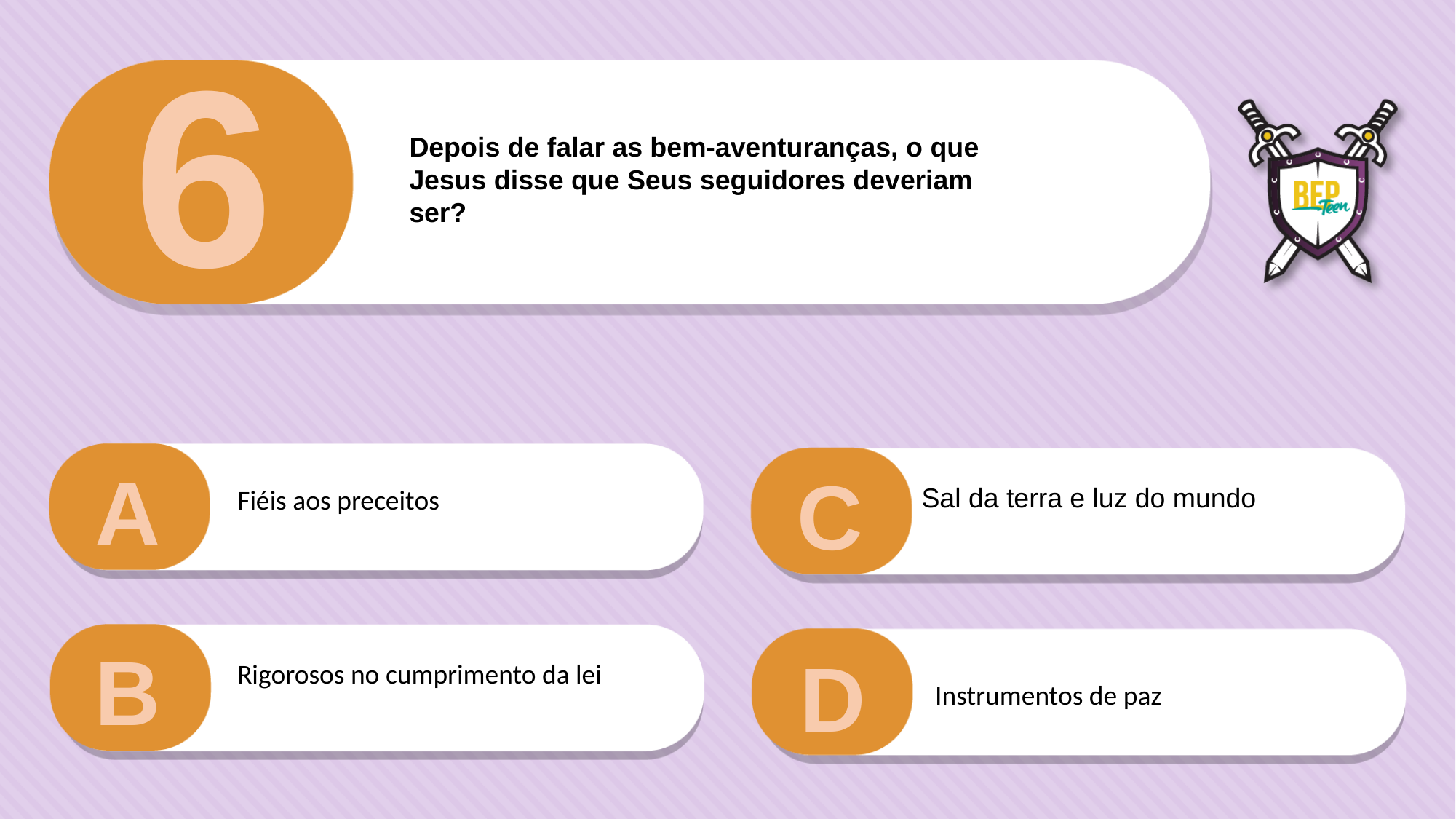

6
Depois de falar as bem-aventuranças, o que
Jesus disse que Seus seguidores deveriam
ser?
A
C
Sal da terra e luz do mundo
Fiéis aos preceitos
B
D
Rigorosos no cumprimento da lei
Instrumentos de paz